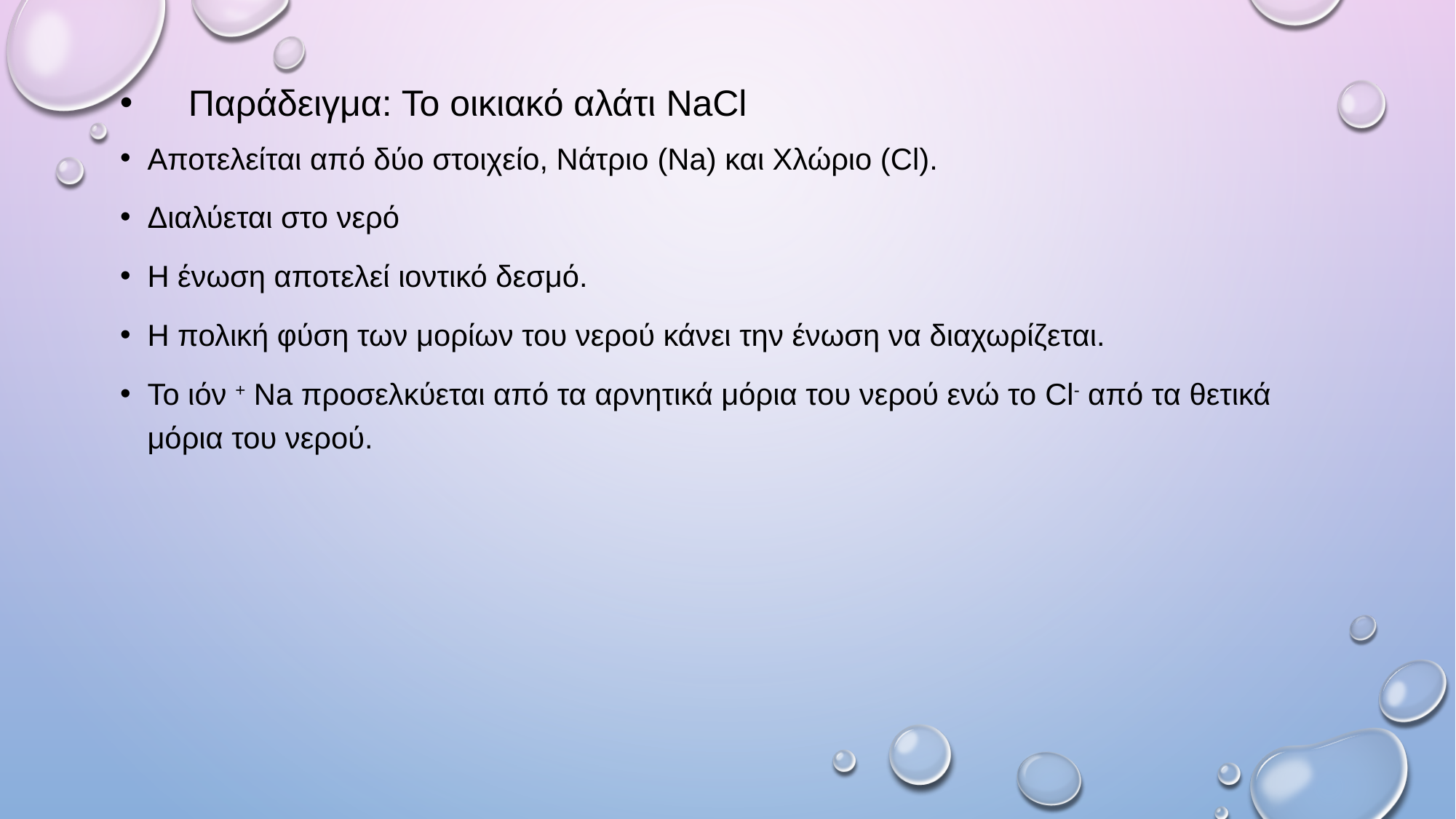

# Παράδειγμα: Το οικιακό αλάτι NaCl
Αποτελείται από δύο στοιχείο, Νάτριο (Na) και Χλώριο (Cl).
Διαλύεται στο νερό
Η ένωση αποτελεί ιοντικό δεσμό.
Η πολική φύση των μορίων του νερού κάνει την ένωση να διαχωρίζεται.
Το ιόν + Na προσελκύεται από τα αρνητικά μόρια του νερού ενώ το Cl- από τα θετικά μόρια του νερού.